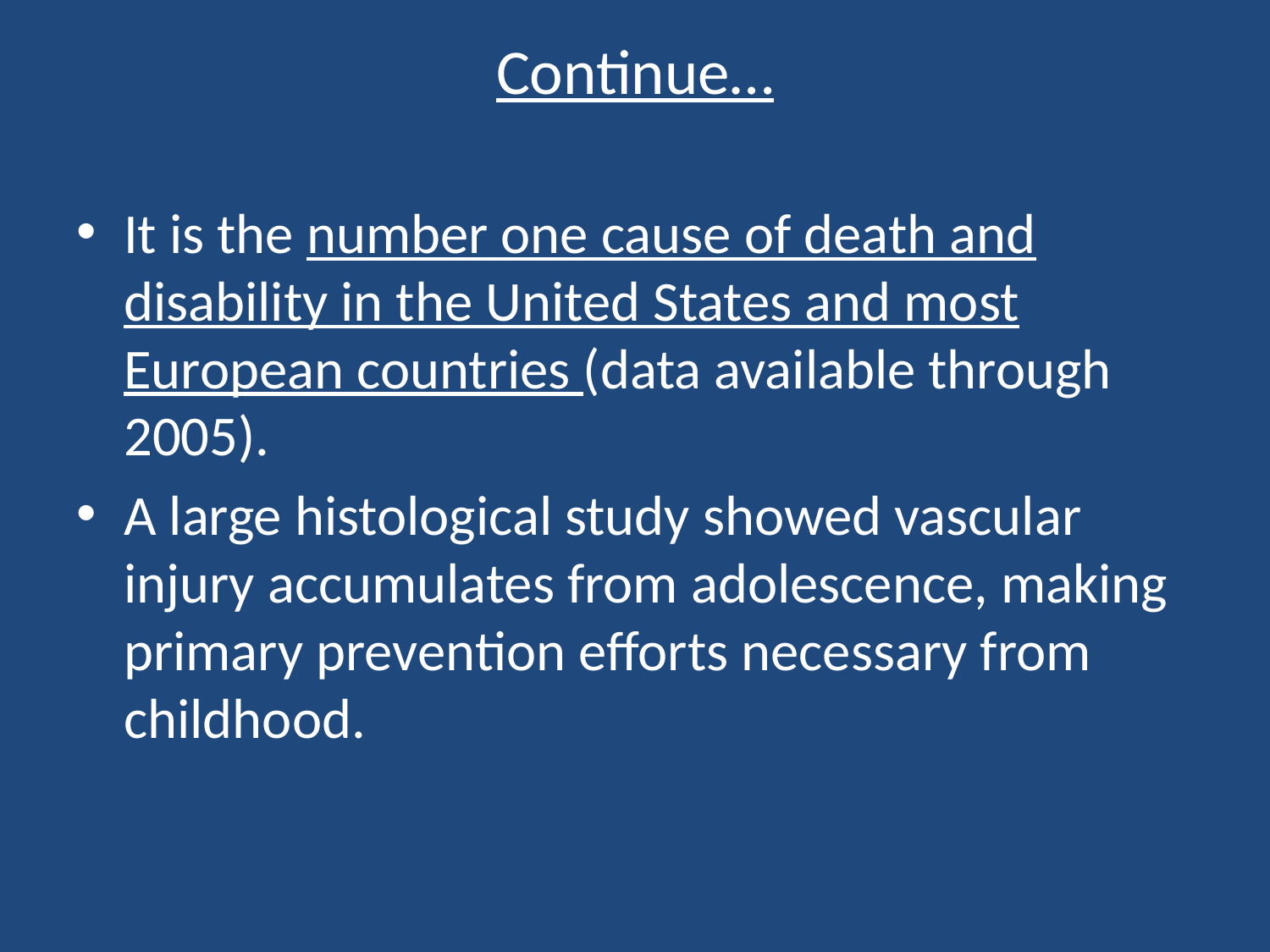

# Continue…
It is the number one cause of death and disability in the United States and most European countries (data available through 2005).
A large histological study showed vascular injury accumulates from adolescence, making primary prevention efforts necessary from childhood.